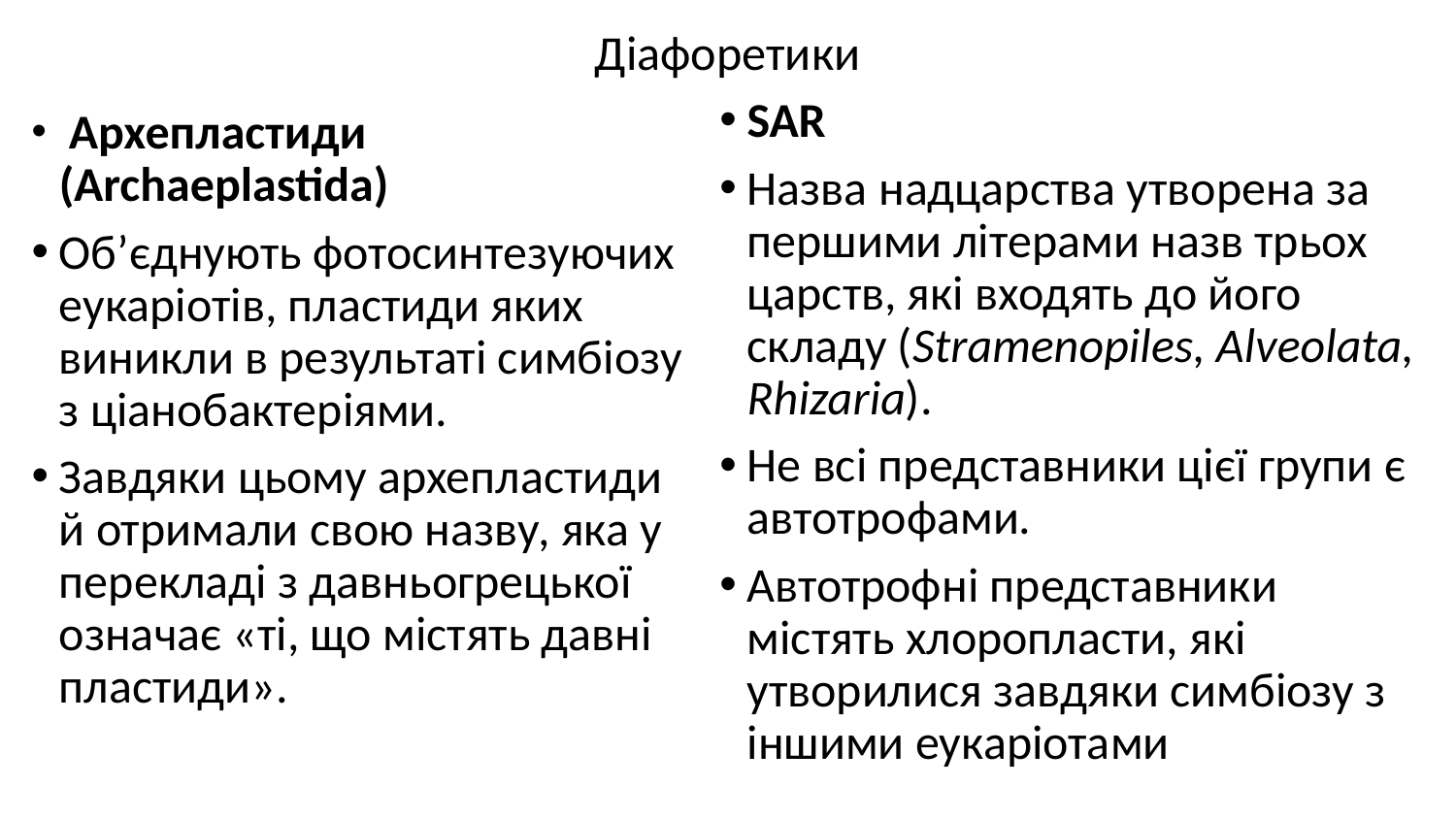

# Діафоретики
SAR
Назва надцарства утворена за першими літерами назв трьох царств, які входять до його складу (Stramenopiles, Alveolata, Rhizaria).
Не всі представники цієї групи є автотрофами.
Автотрофні представники містять хлоропласти, які утворилися завдяки симбіозу з іншими еукаріотами
 Архепластиди (Archaeplastida)
Об’єднують фотосинтезуючих еукаріотів, пластиди яких виникли в результаті симбіозу з ціанобактеріями.
Завдяки цьому архепластиди й отримали свою назву, яка у перекладі з давньогрецької означає «ті, що містять давні пластиди».